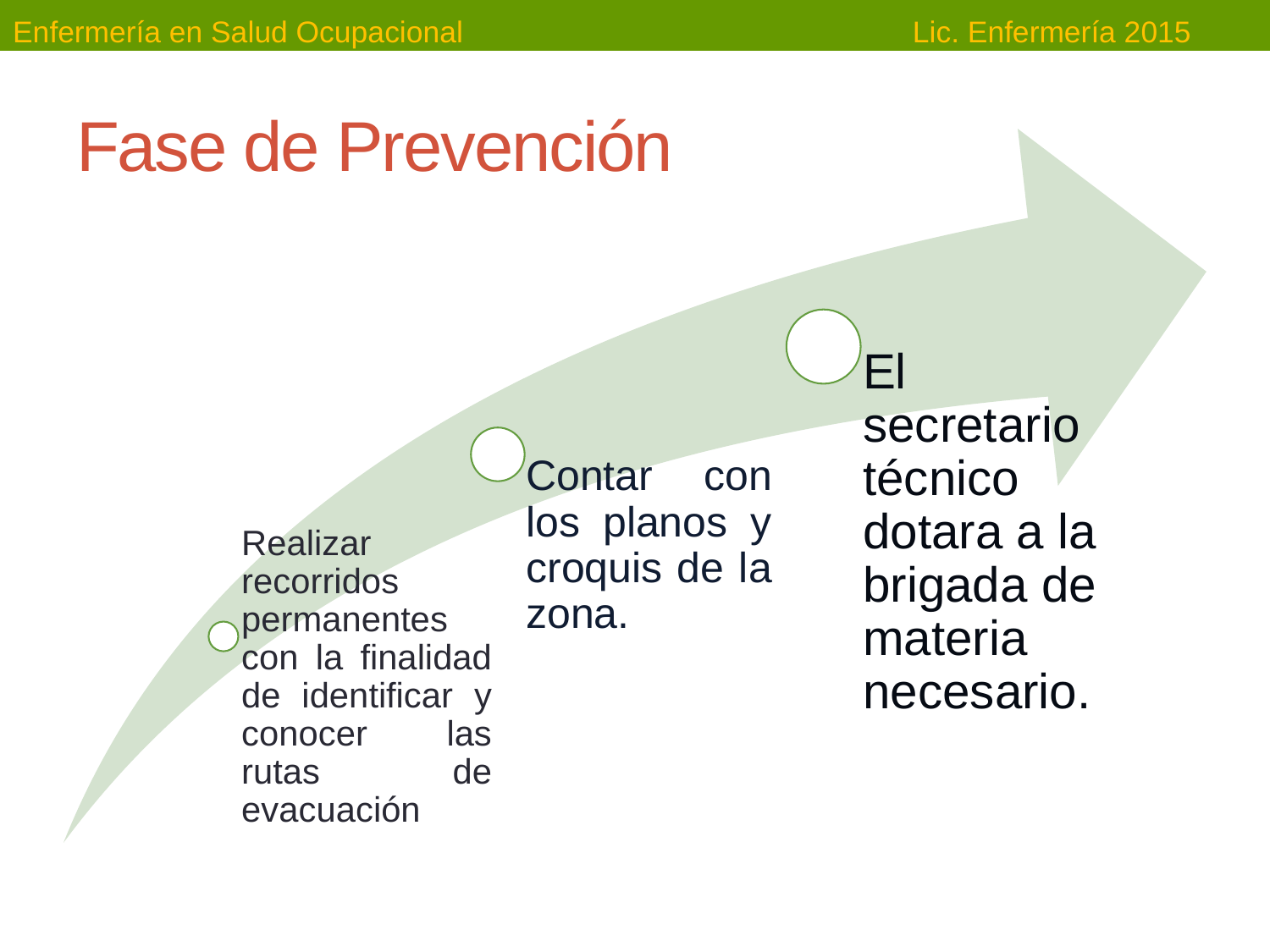

# Fase de Prevención
Realizar recorridos permanentes con la finalidad de identificar y conocer las rutas de evacuación

Contar con los planos y croquis de la zona.
El secretario técnico dotara a la brigada de materia necesario.